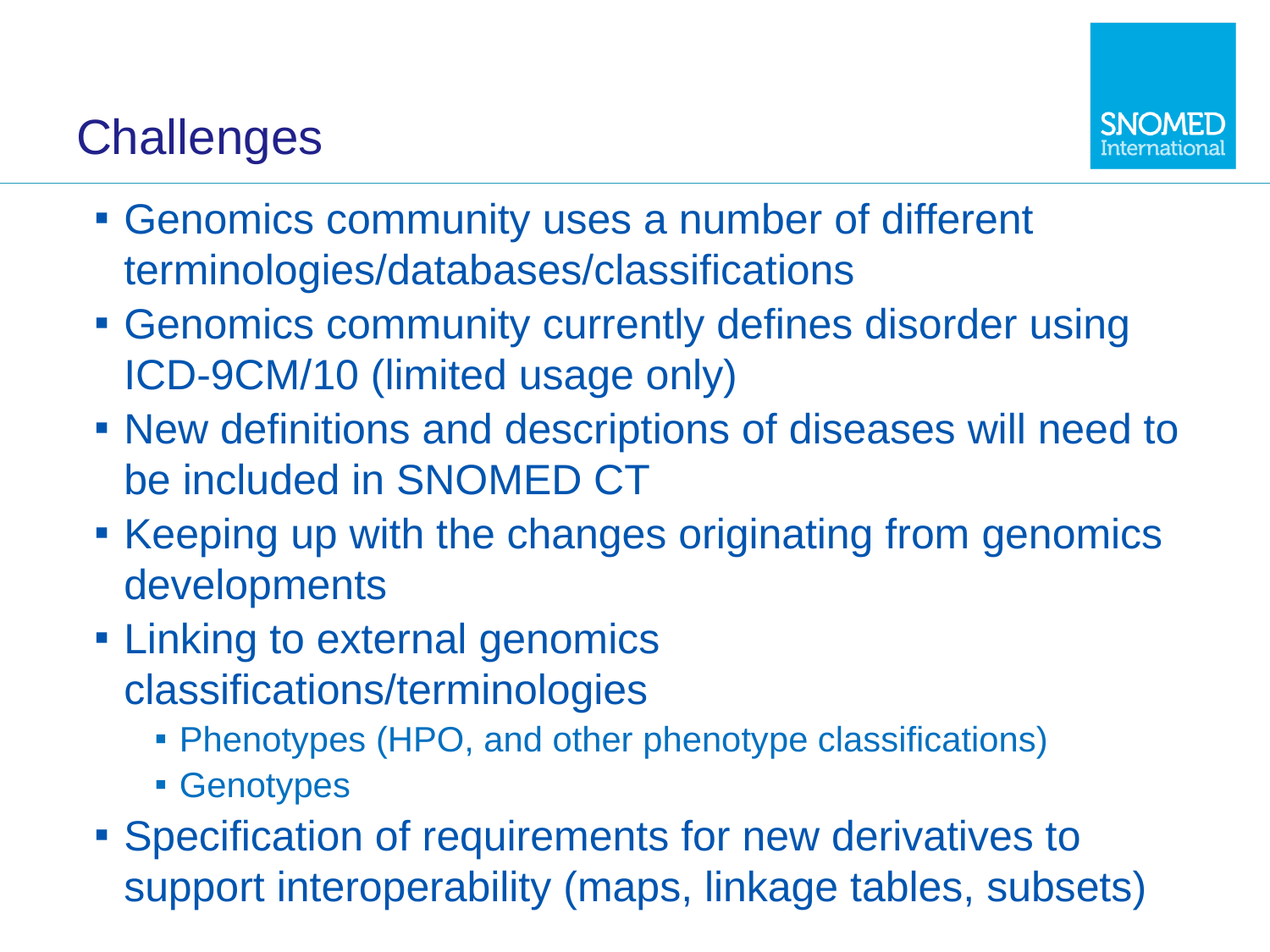

# Challenges
Genomics community uses a number of different terminologies/databases/classifications
Genomics community currently defines disorder using ICD-9CM/10 (limited usage only)
New definitions and descriptions of diseases will need to be included in SNOMED CT
Keeping up with the changes originating from genomics developments
Linking to external genomics classifications/terminologies
Phenotypes (HPO, and other phenotype classifications)
Genotypes
Specification of requirements for new derivatives to support interoperability (maps, linkage tables, subsets)